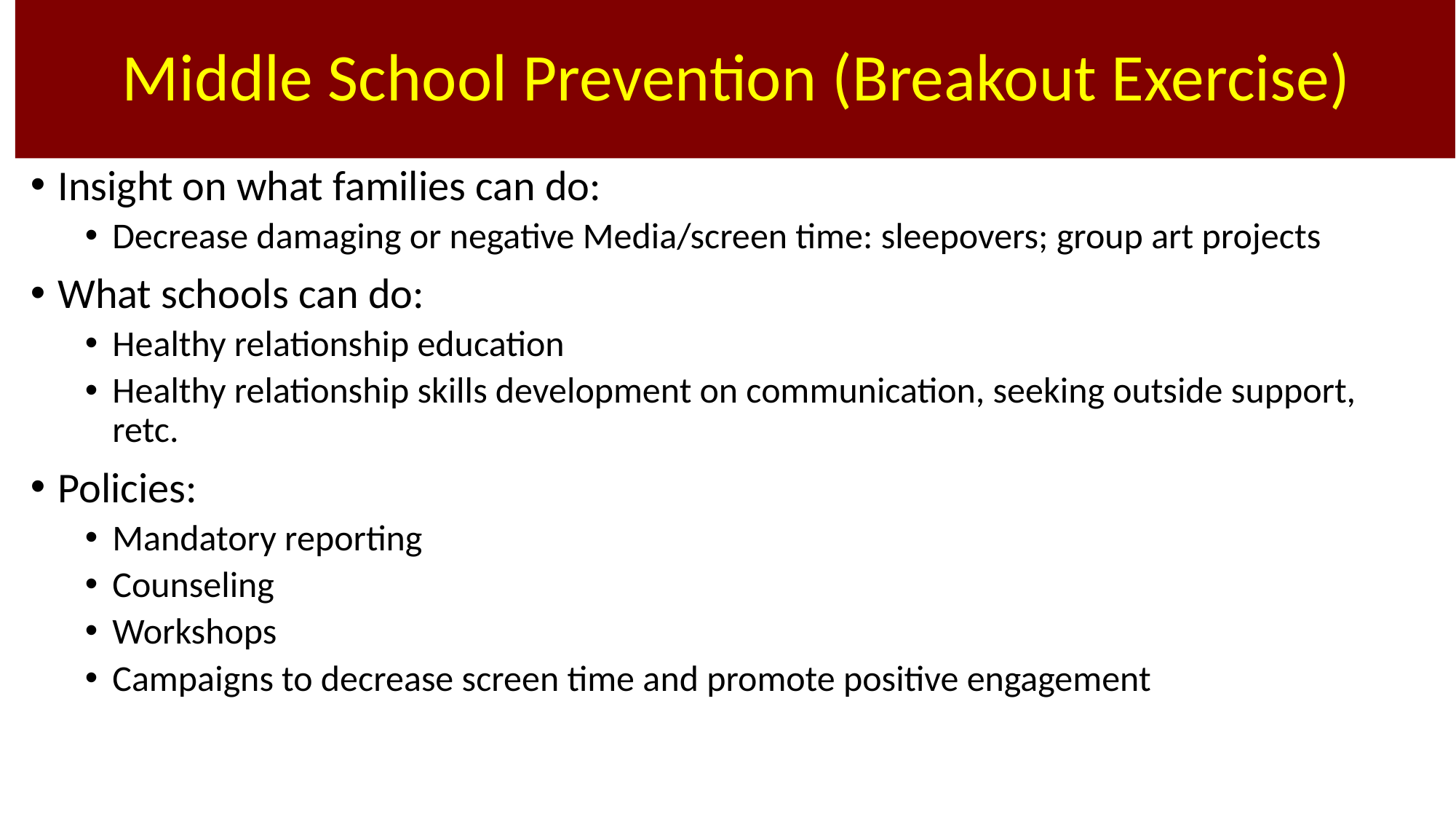

# Middle School Prevention (Breakout Exercise)
Insight on what families can do:
Decrease damaging or negative Media/screen time: sleepovers; group art projects
What schools can do:
Healthy relationship education
Healthy relationship skills development on communication, seeking outside support, retc.
Policies:
Mandatory reporting
Counseling
Workshops
Campaigns to decrease screen time and promote positive engagement